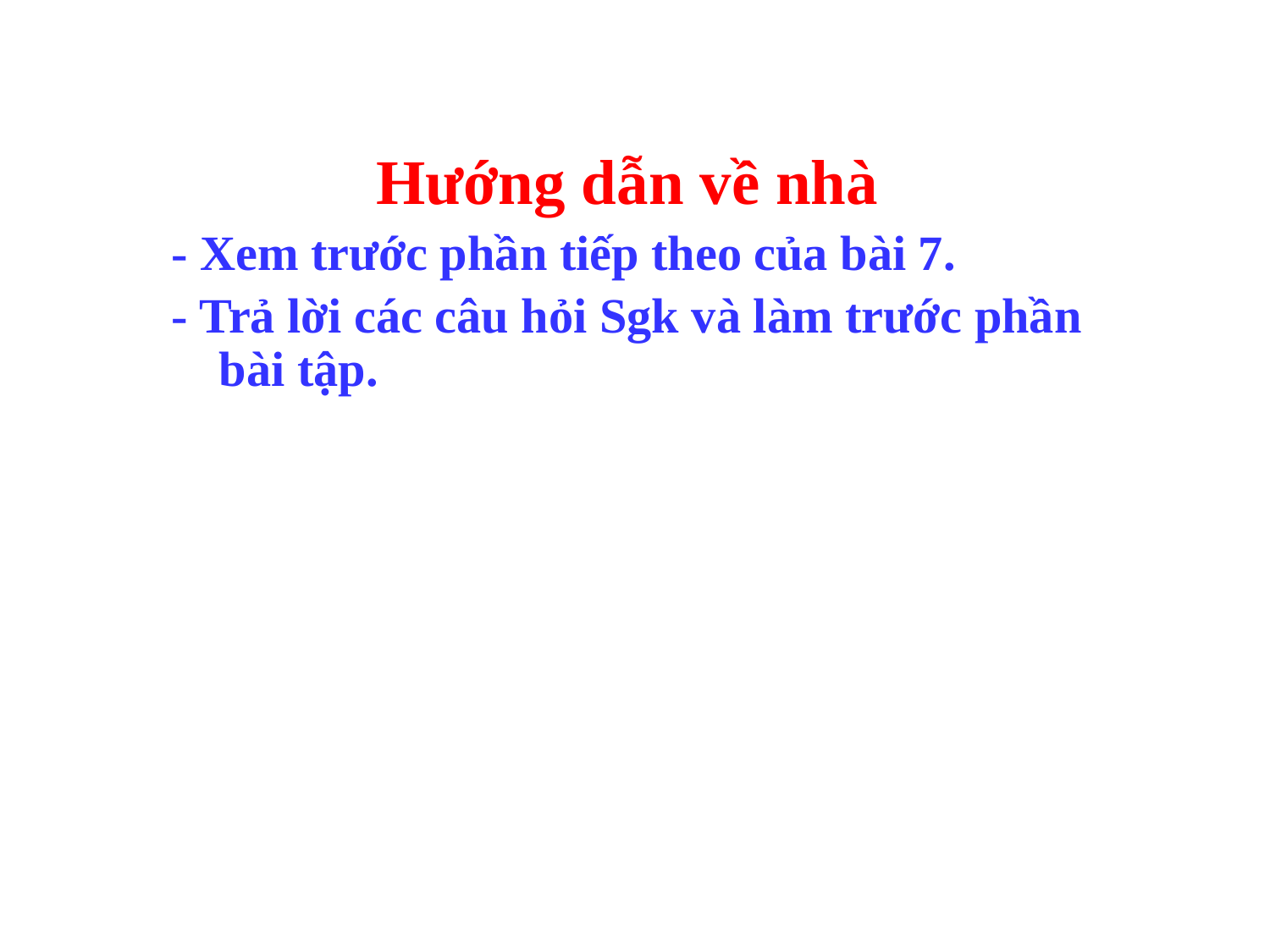

Hướng dẫn về nhà
- Xem trước phần tiếp theo của bài 7.
- Trả lời các câu hỏi Sgk và làm trước phần bài tập.